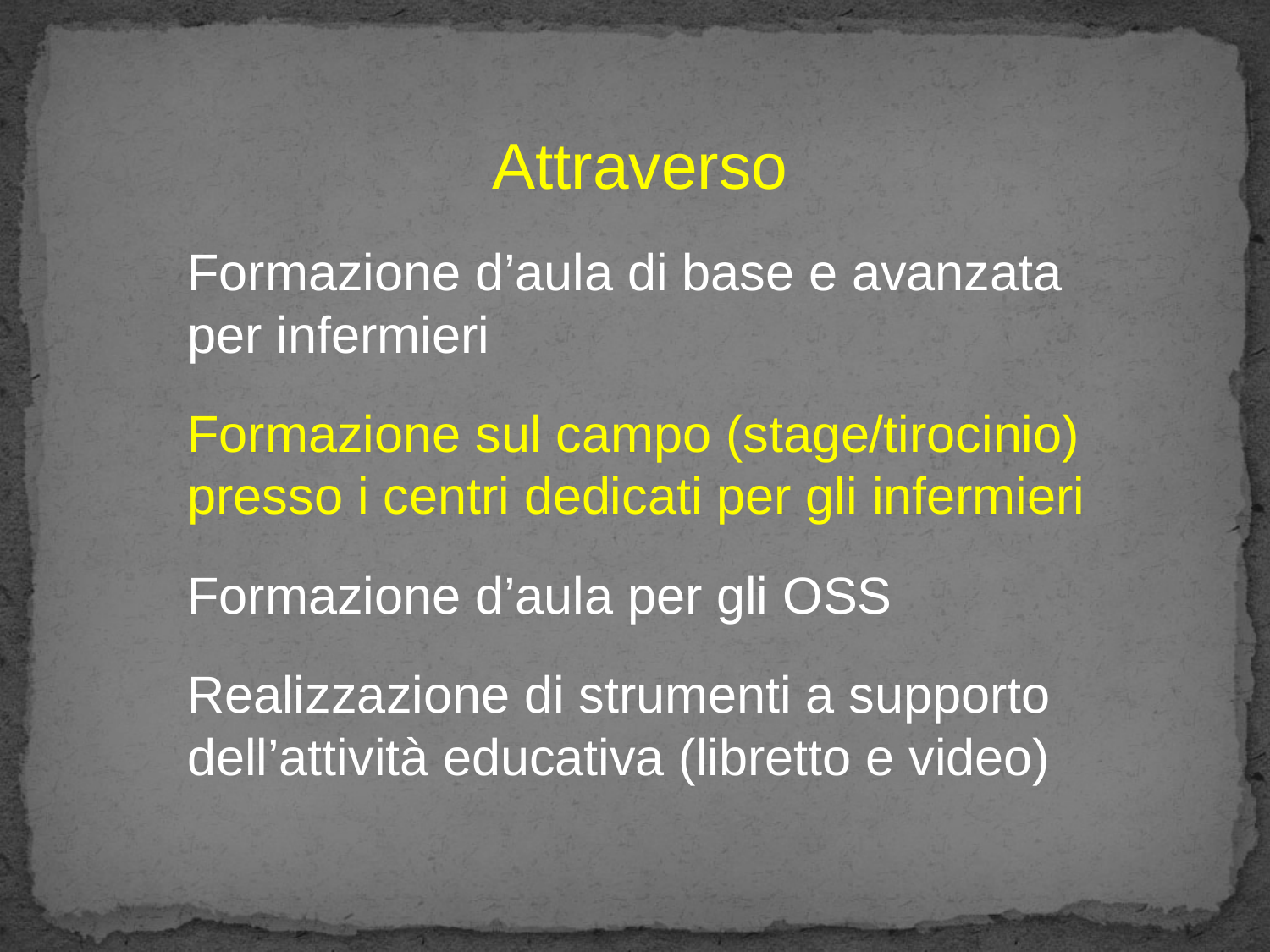

Attraverso

Formazione d’aula di base e avanzata per infermieri

Formazione sul campo (stage/tirocinio) presso i centri dedicati per gli infermieri

Formazione d’aula per gli OSS

Realizzazione di strumenti a supporto dell’attività educativa (libretto e video)